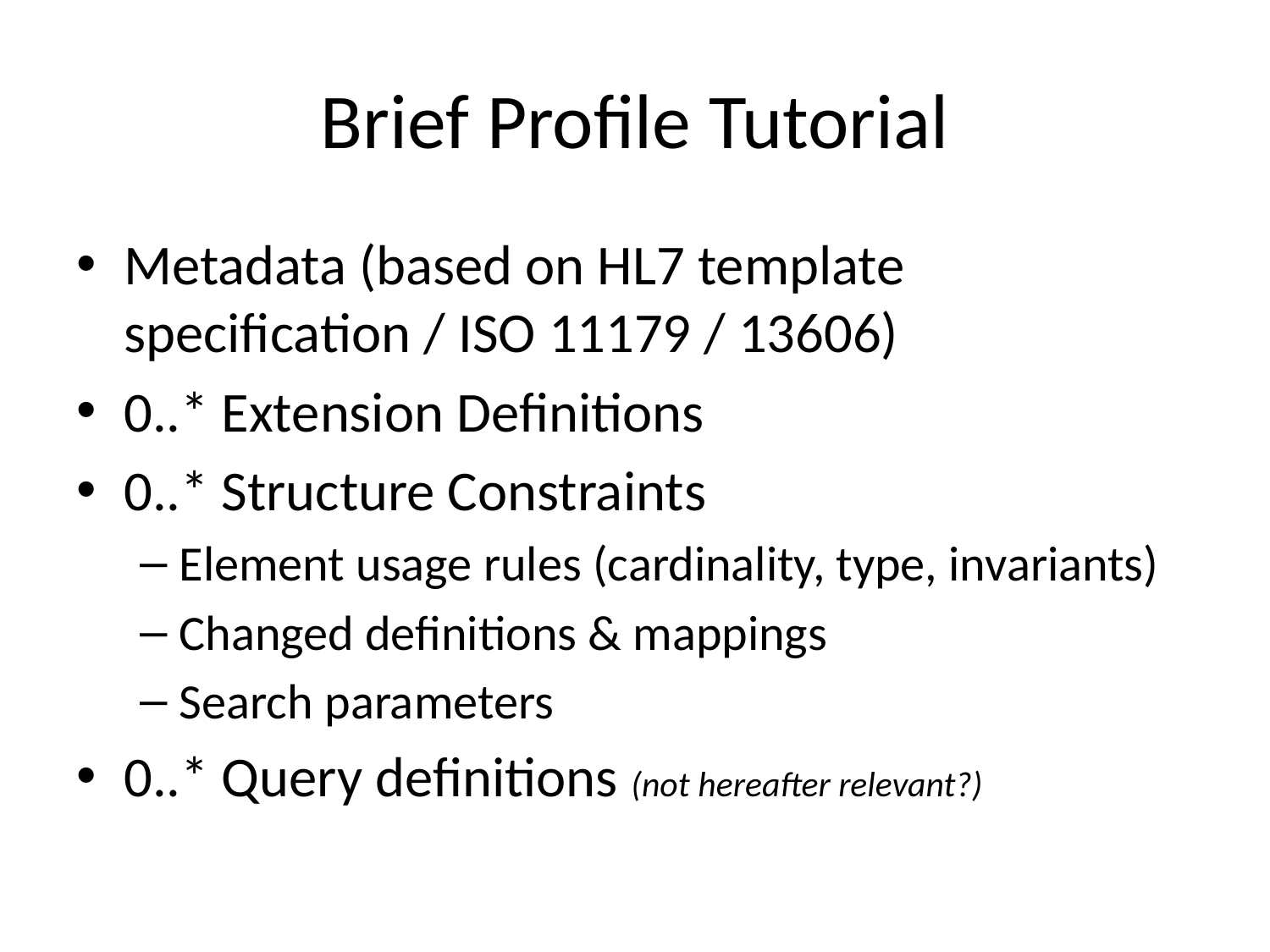

# Brief Profile Tutorial
Metadata (based on HL7 template specification / ISO 11179 / 13606)
0..* Extension Definitions
0..* Structure Constraints
Element usage rules (cardinality, type, invariants)
Changed definitions & mappings
Search parameters
0..* Query definitions (not hereafter relevant?)